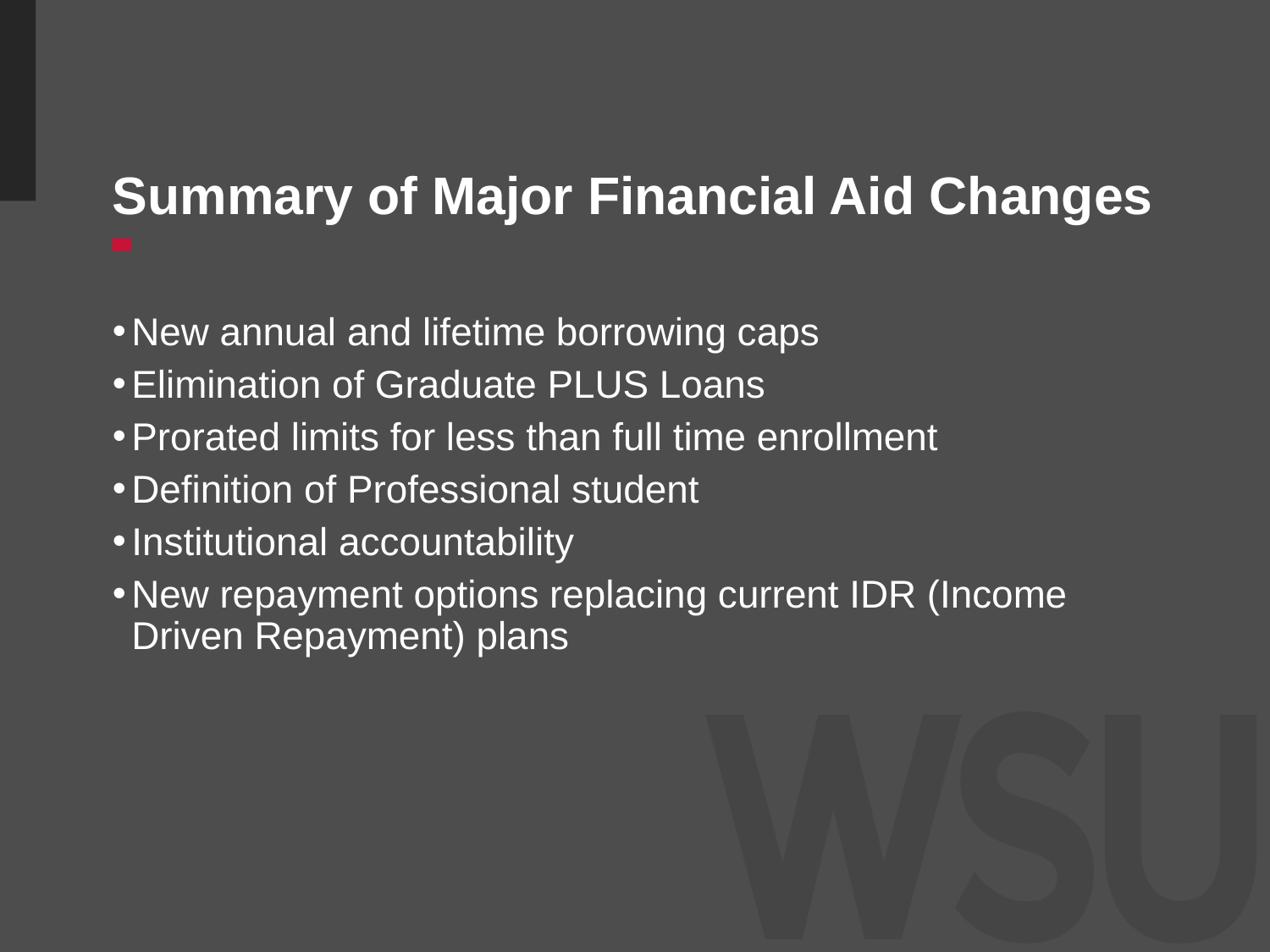

# Summary of Major Financial Aid Changes
New annual and lifetime borrowing caps
Elimination of Graduate PLUS Loans
Prorated limits for less than full time enrollment
Definition of Professional student
Institutional accountability
New repayment options replacing current IDR (Income Driven Repayment) plans